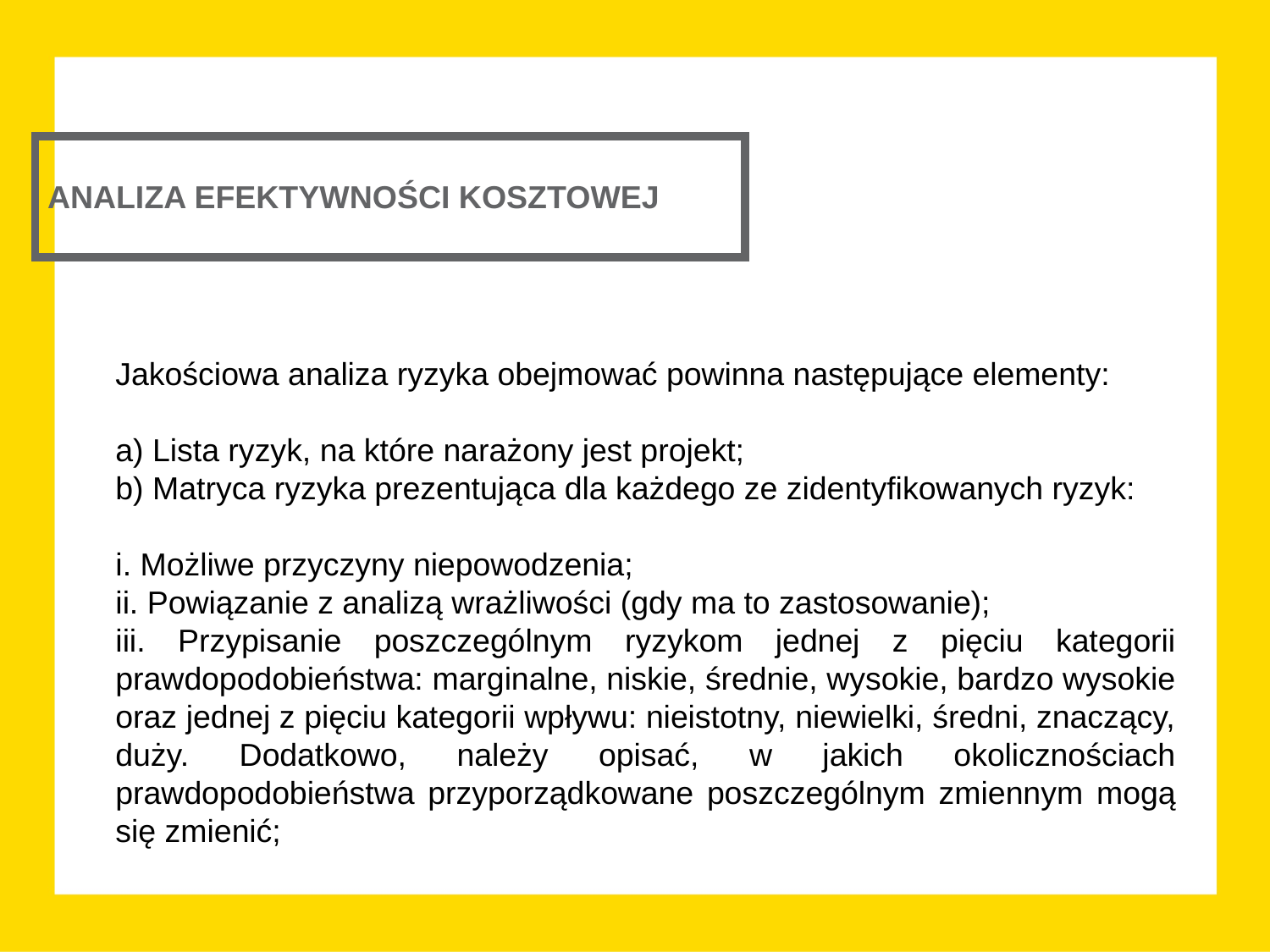

ANALIZA EFEKTYWNOŚCI KOSZTOWEJ

Jakościowa analiza ryzyka obejmować powinna następujące elementy:

a) Lista ryzyk, na które narażony jest projekt;
b) Matryca ryzyka prezentująca dla każdego ze zidentyfikowanych ryzyk:

i. Możliwe przyczyny niepowodzenia;
ii. Powiązanie z analizą wrażliwości (gdy ma to zastosowanie);
iii. Przypisanie poszczególnym ryzykom jednej z pięciu kategorii prawdopodobieństwa: marginalne, niskie, średnie, wysokie, bardzo wysokie oraz jednej z pięciu kategorii wpływu: nieistotny, niewielki, średni, znaczący, duży. Dodatkowo, należy opisać, w jakich okolicznościach prawdopodobieństwa przyporządkowane poszczególnym zmiennym mogą się zmienić;